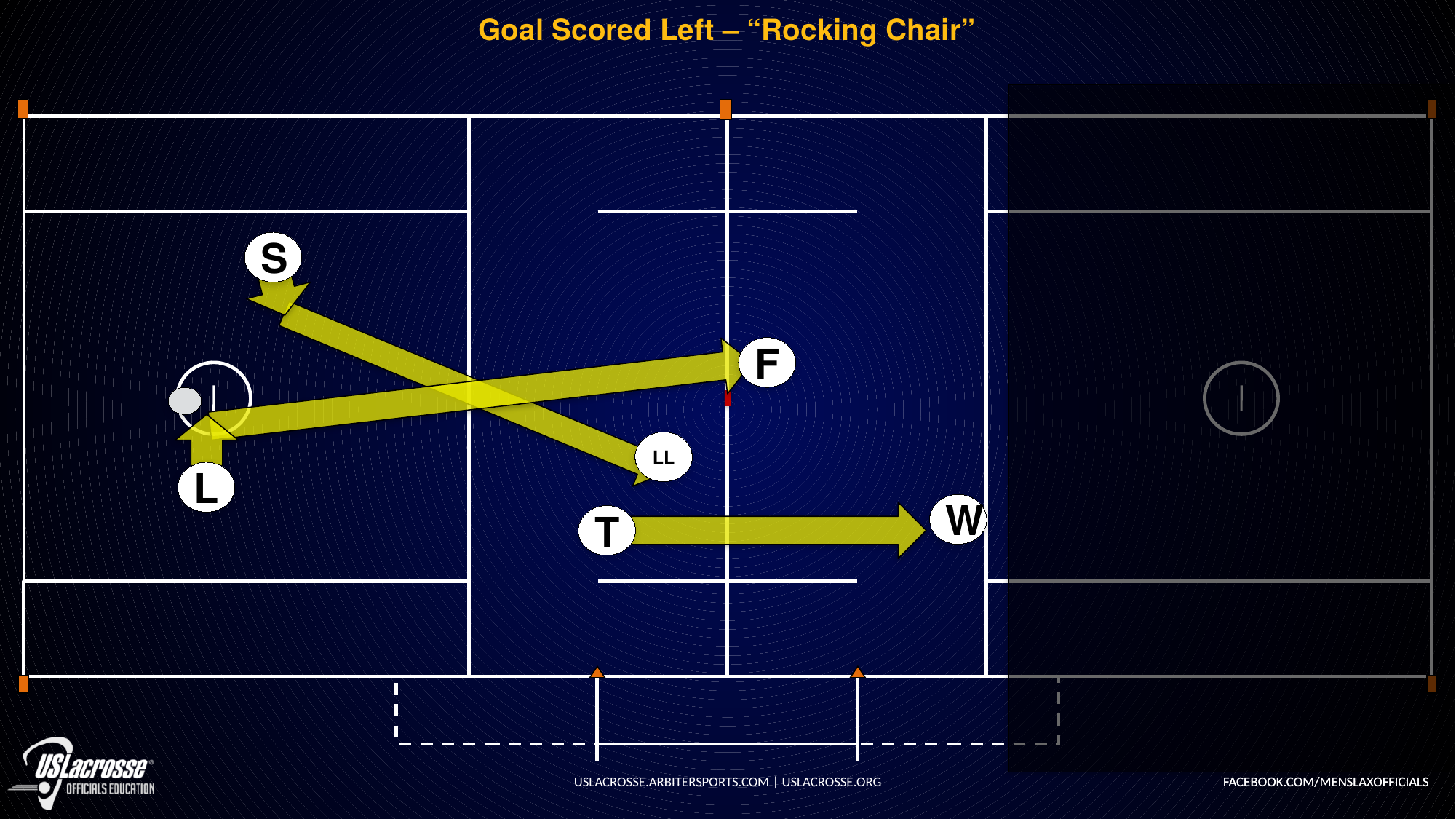

# Goal Scored Left – “Rocking Chair”

S

F

LL
L
W

T
USLACROSSE.ARBITERSPORTS.COM | USLACROSSE.ORG